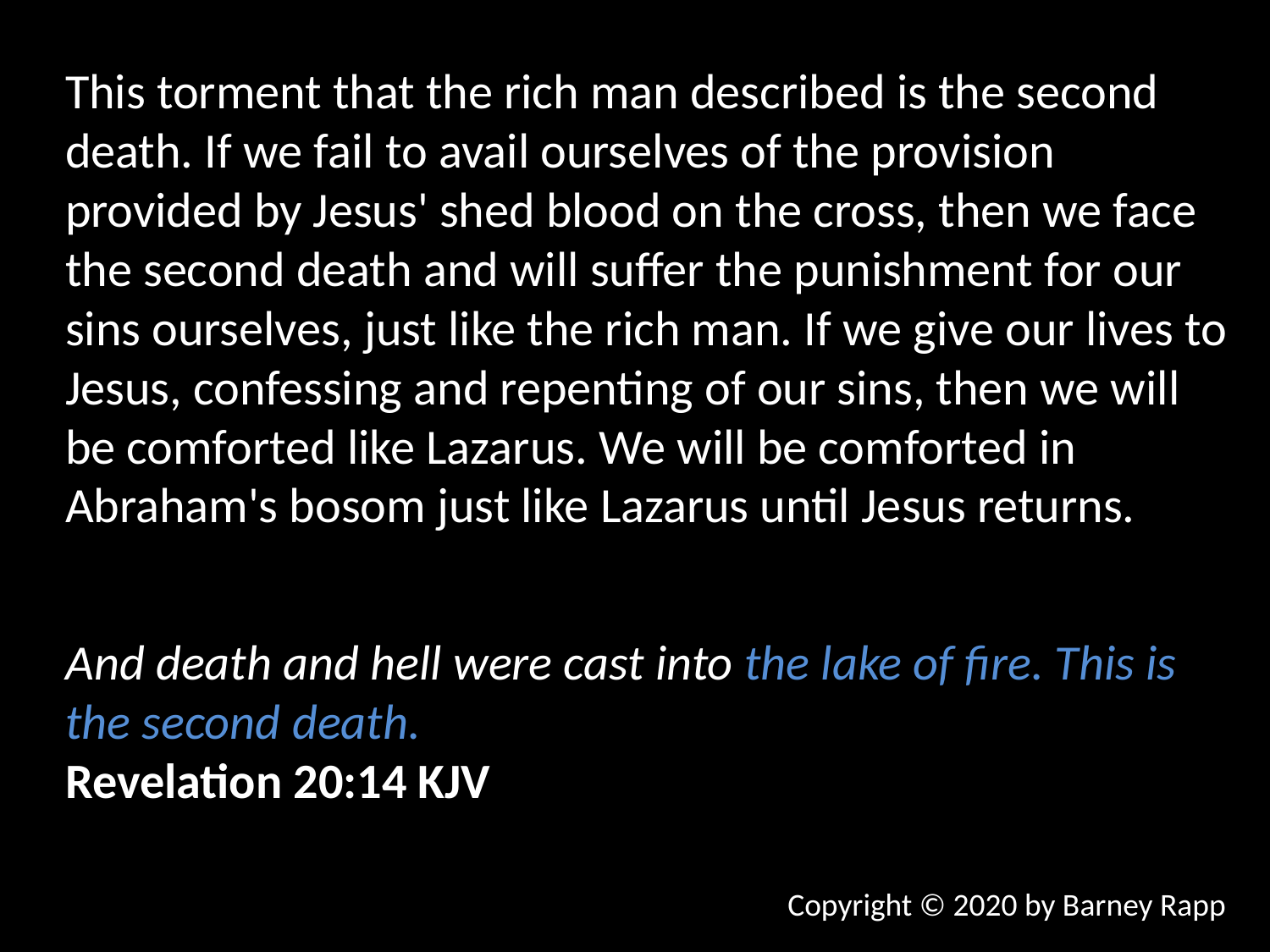

This torment that the rich man described is the second death. If we fail to avail ourselves of the provision provided by Jesus' shed blood on the cross, then we face the second death and will suffer the punishment for our sins ourselves, just like the rich man. If we give our lives to Jesus, confessing and repenting of our sins, then we will be comforted like Lazarus. We will be comforted in Abraham's bosom just like Lazarus until Jesus returns.
And death and hell were cast into the lake of fire. This is the second death.
Revelation 20:14 KJV
Copyright © 2020 by Barney Rapp